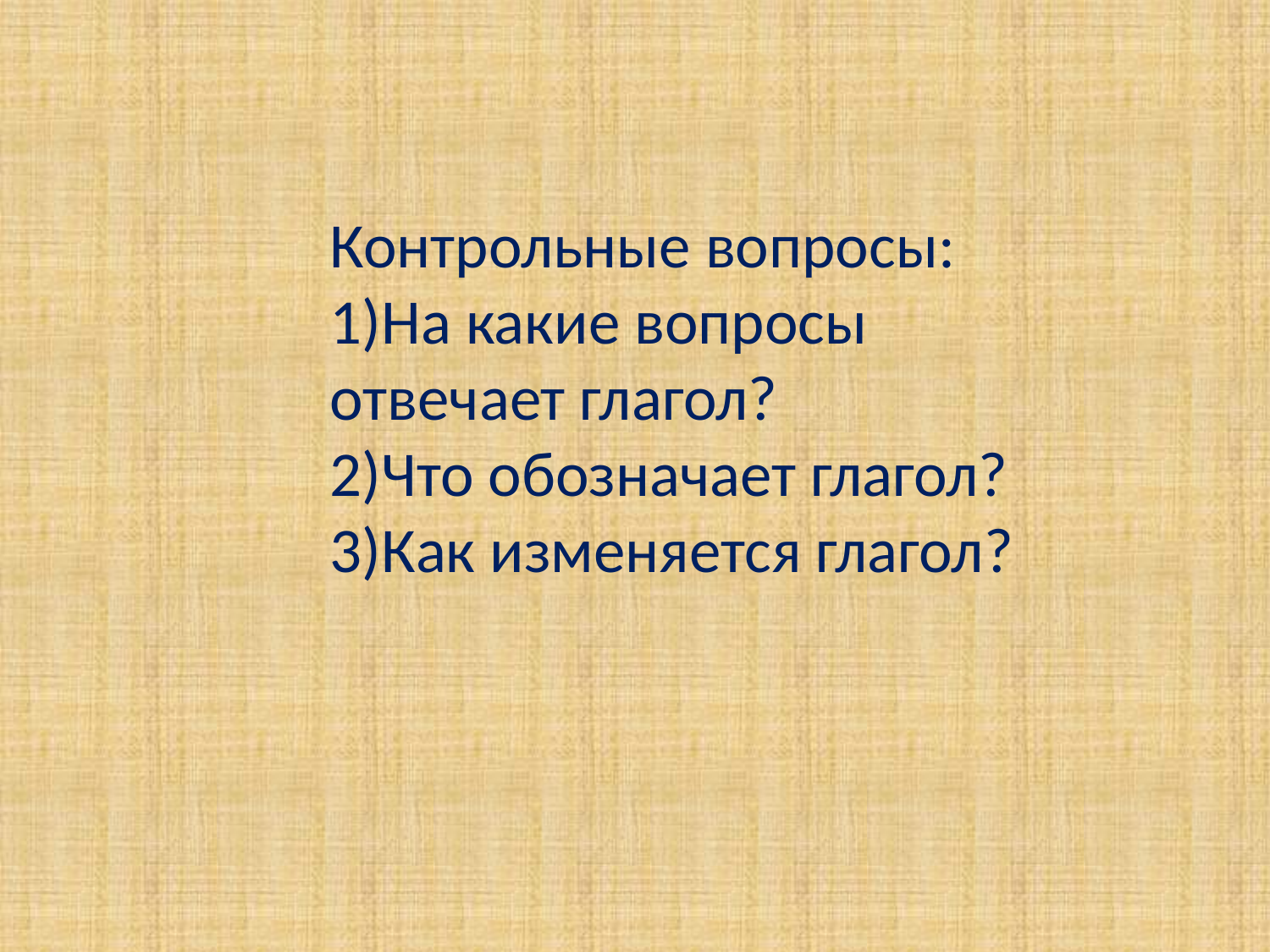

Контрольные вопросы:
1)На какие вопросы отвечает глагол?
2)Что обозначает глагол?
3)Как изменяется глагол?